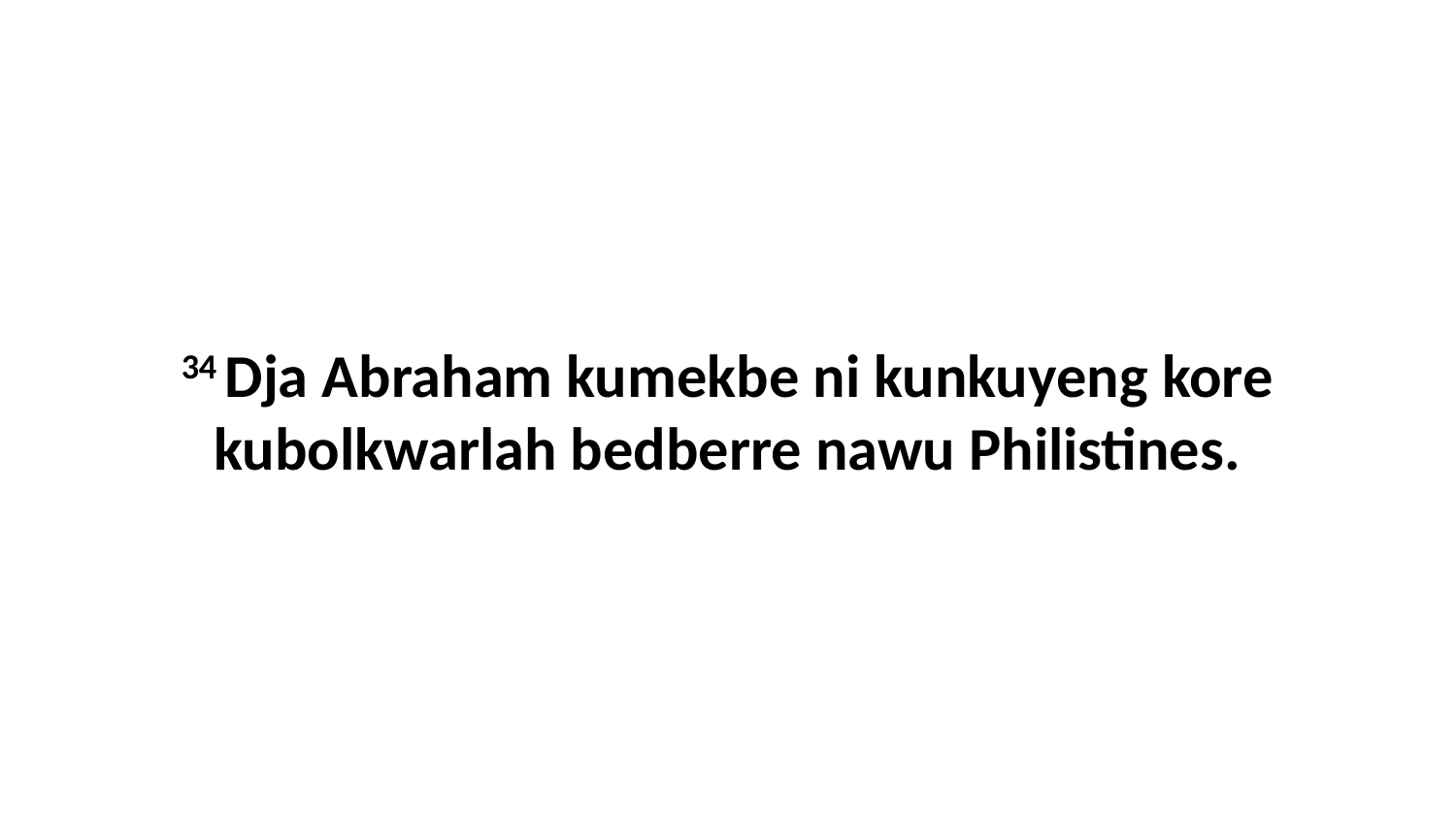

34 Dja Abraham kumekbe ni kunkuyeng kore kubolkwarlah bedberre nawu Philistines.